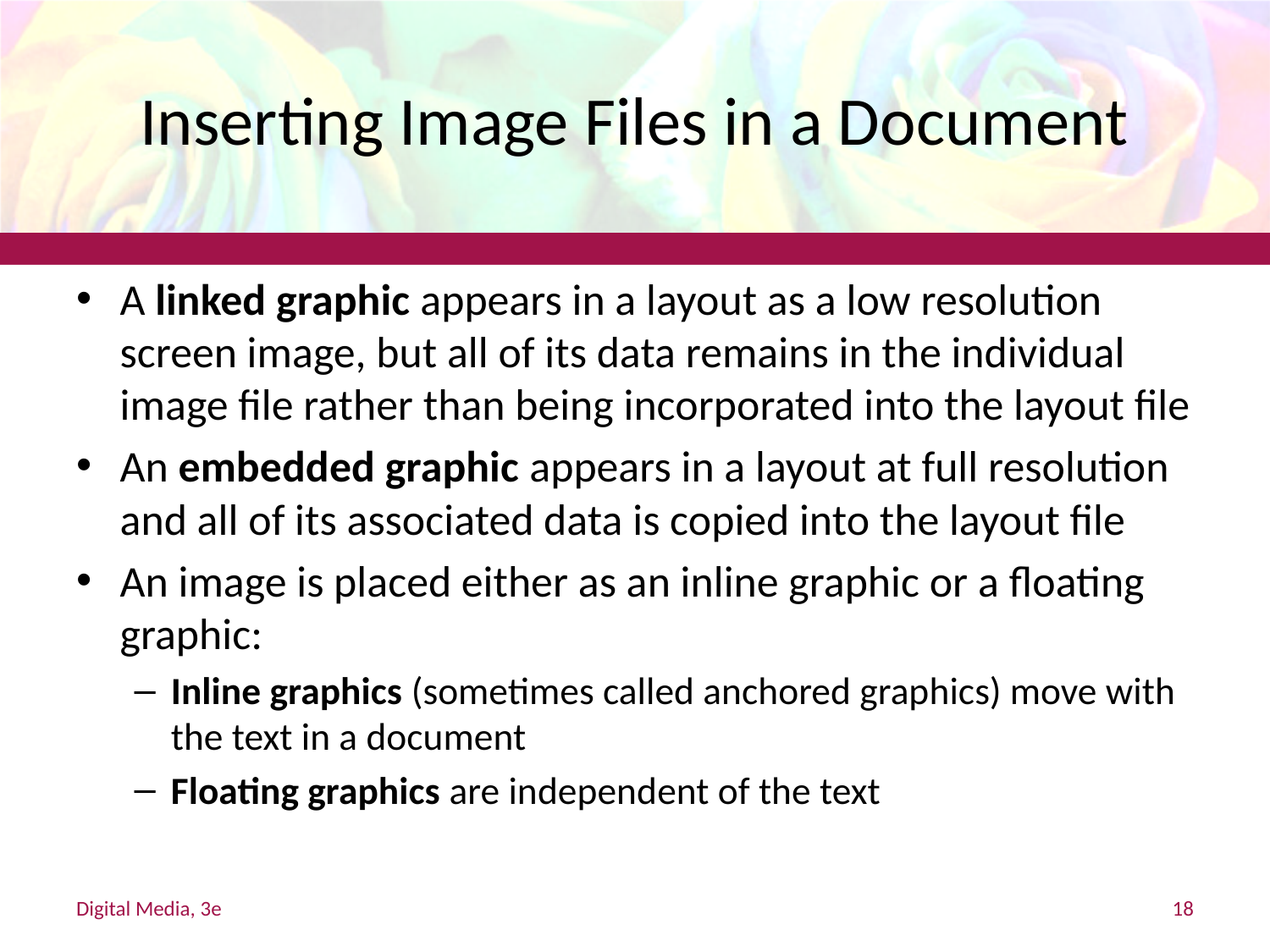

# Inserting Image Files in a Document
A linked graphic appears in a layout as a low resolution screen image, but all of its data remains in the individual image file rather than being incorporated into the layout file
An embedded graphic appears in a layout at full resolution and all of its associated data is copied into the layout file
An image is placed either as an inline graphic or a floating graphic:
Inline graphics (sometimes called anchored graphics) move with the text in a document
Floating graphics are independent of the text

Digital Media, 3e
18